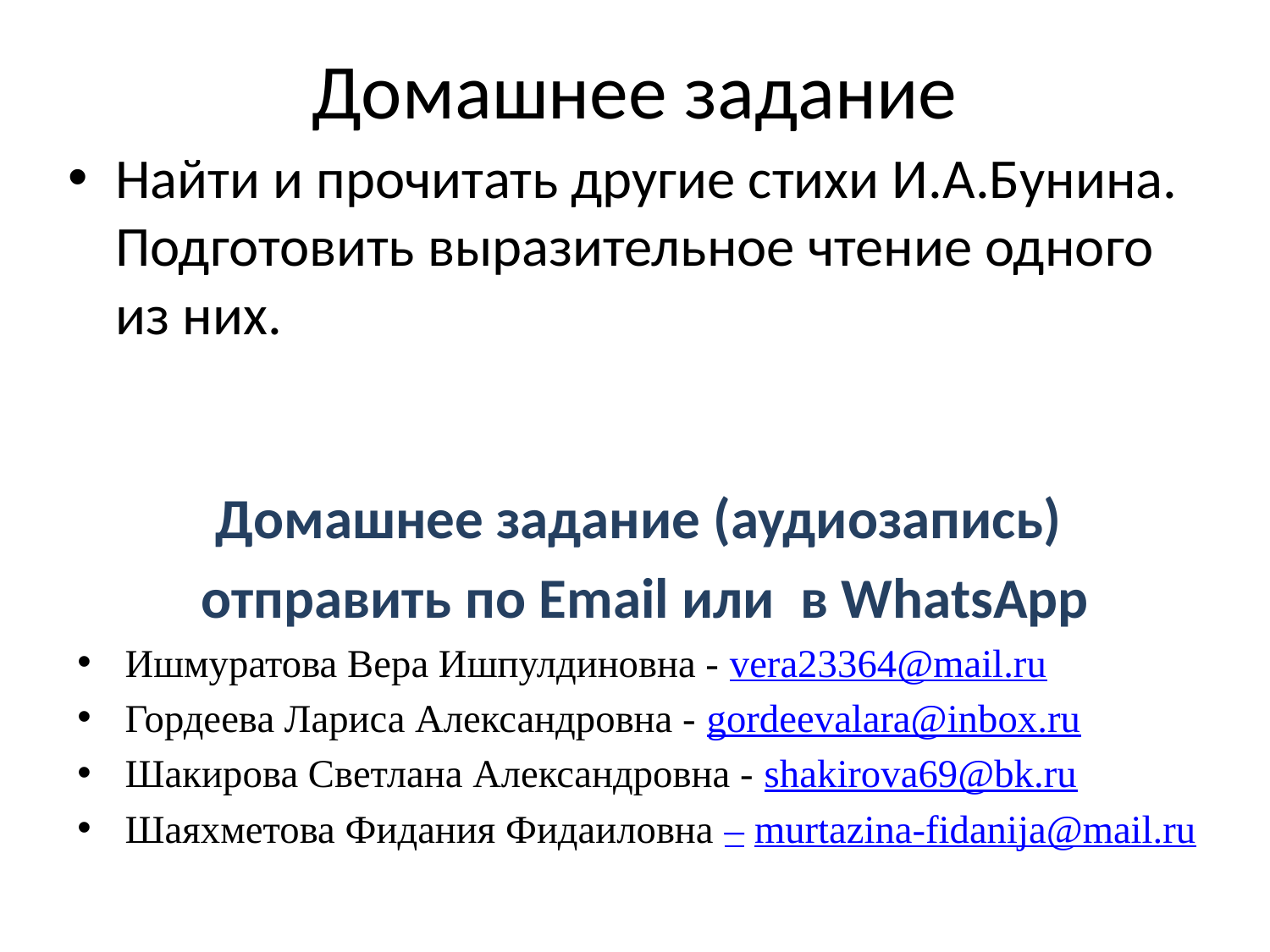

# Домашнее задание
Найти и прочитать другие стихи И.А.Бунина. Подготовить выразительное чтение одного из них.
Домашнее задание (аудиозапись)
отправить по Еmail или  в WhatsApp
Ишмуратова Вера Ишпулдиновна - vera23364@mail.ru
Гордеева Лариса Александровна - gordeevalara@inbox.ru
Шакирова Светлана Александровна - shakirova69@bk.ru
Шаяхметова Фидания Фидаиловна – murtazina-fidanija@mail.ru